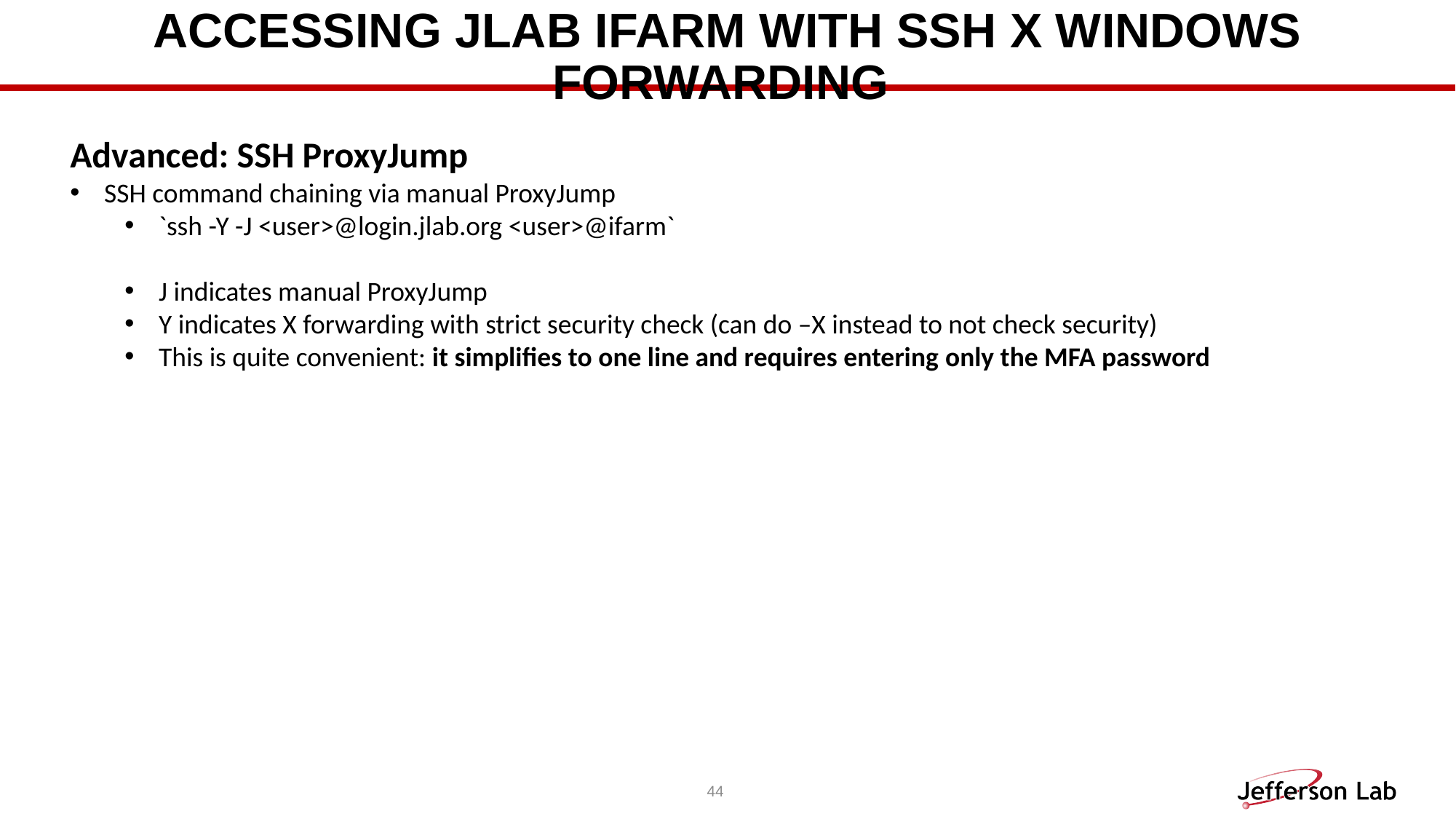

# Accessing JLab ifarm with SSH X windows forwarding
Advanced: SSH ProxyJump
SSH command chaining via manual ProxyJump
`ssh -Y -J <user>@login.jlab.org <user>@ifarm`

J indicates manual ProxyJump
Y indicates X forwarding with strict security check (can do –X instead to not check security)
This is quite convenient: it simplifies to one line and requires entering only the MFA password
44